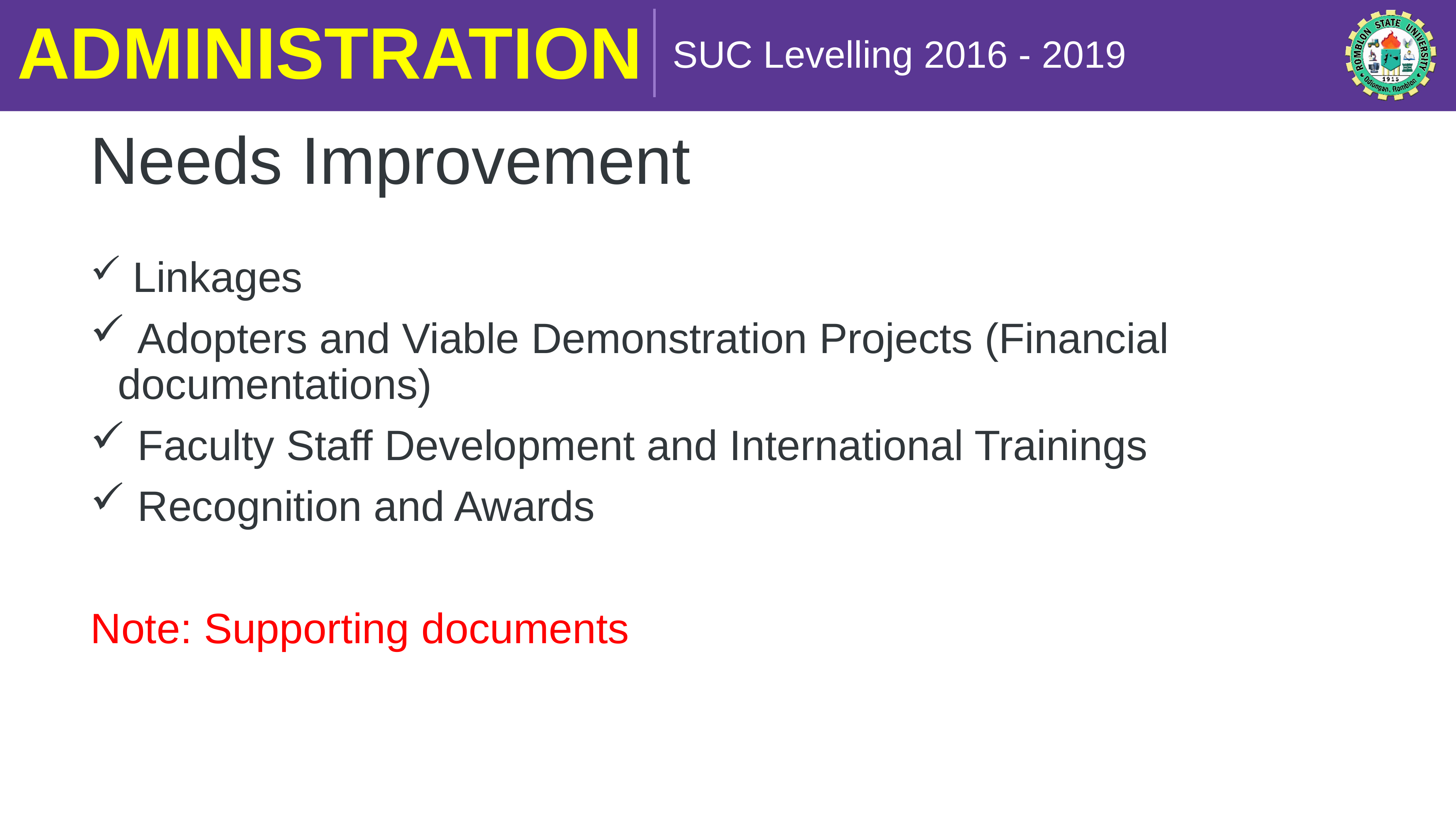

ADMINISTRATION
SUC Levelling 2016 - 2019
Needs Improvement

 Linkages
 Adopters and Viable Demonstration Projects (Financial documentations)
 Faculty Staff Development and International Trainings
 Recognition and Awards

Note: Supporting documents